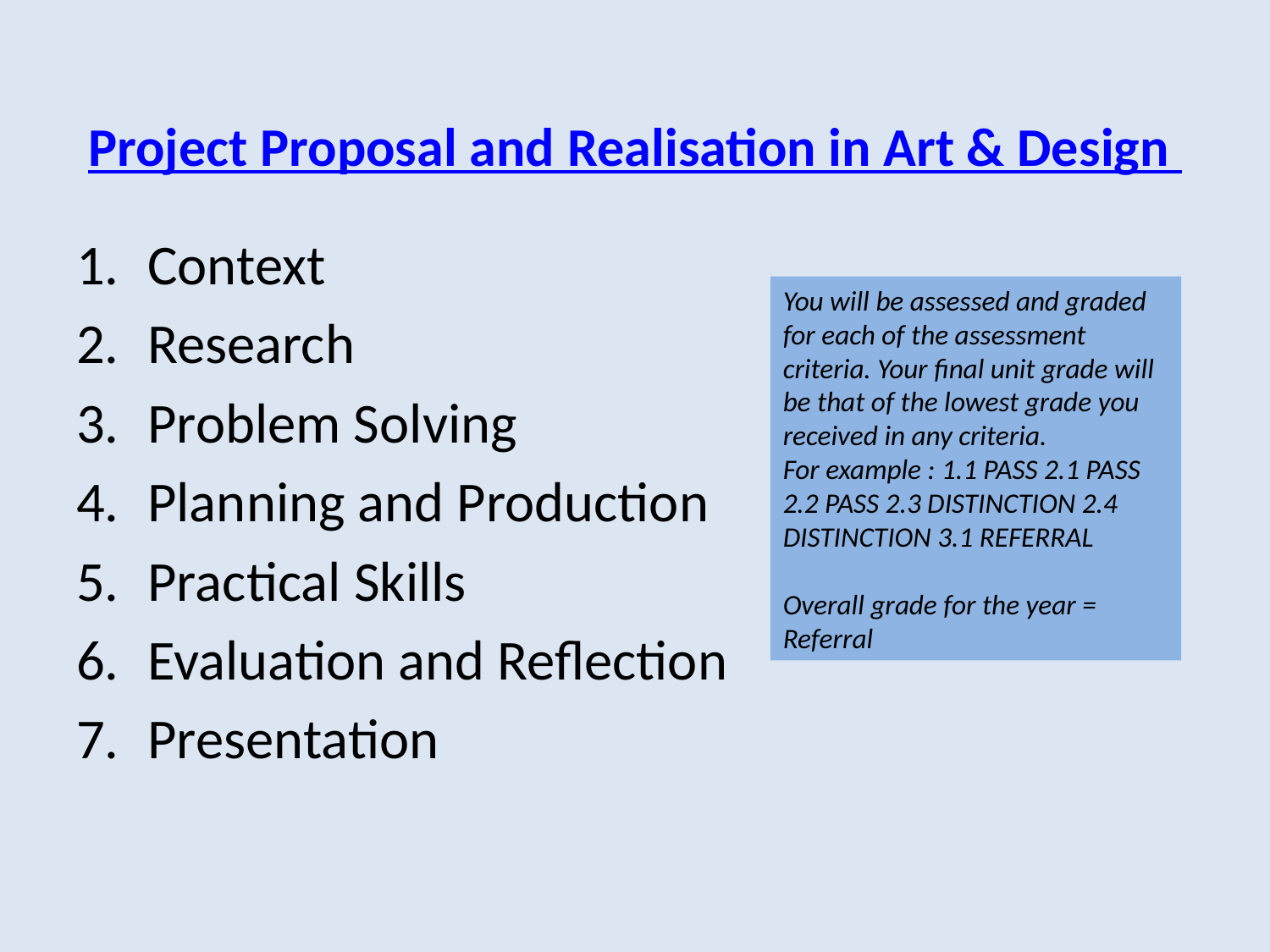

# Project Proposal and Realisation in Art & Design
Context
Research
Problem Solving
Planning and Production
Practical Skills
Evaluation and Reflection
Presentation
You will be assessed and graded for each of the assessment criteria. Your final unit grade will be that of the lowest grade you received in any criteria.
For example : 1.1 PASS 2.1 PASS 2.2 PASS 2.3 DISTINCTION 2.4 DISTINCTION 3.1 REFERRAL

Overall grade for the year = Referral